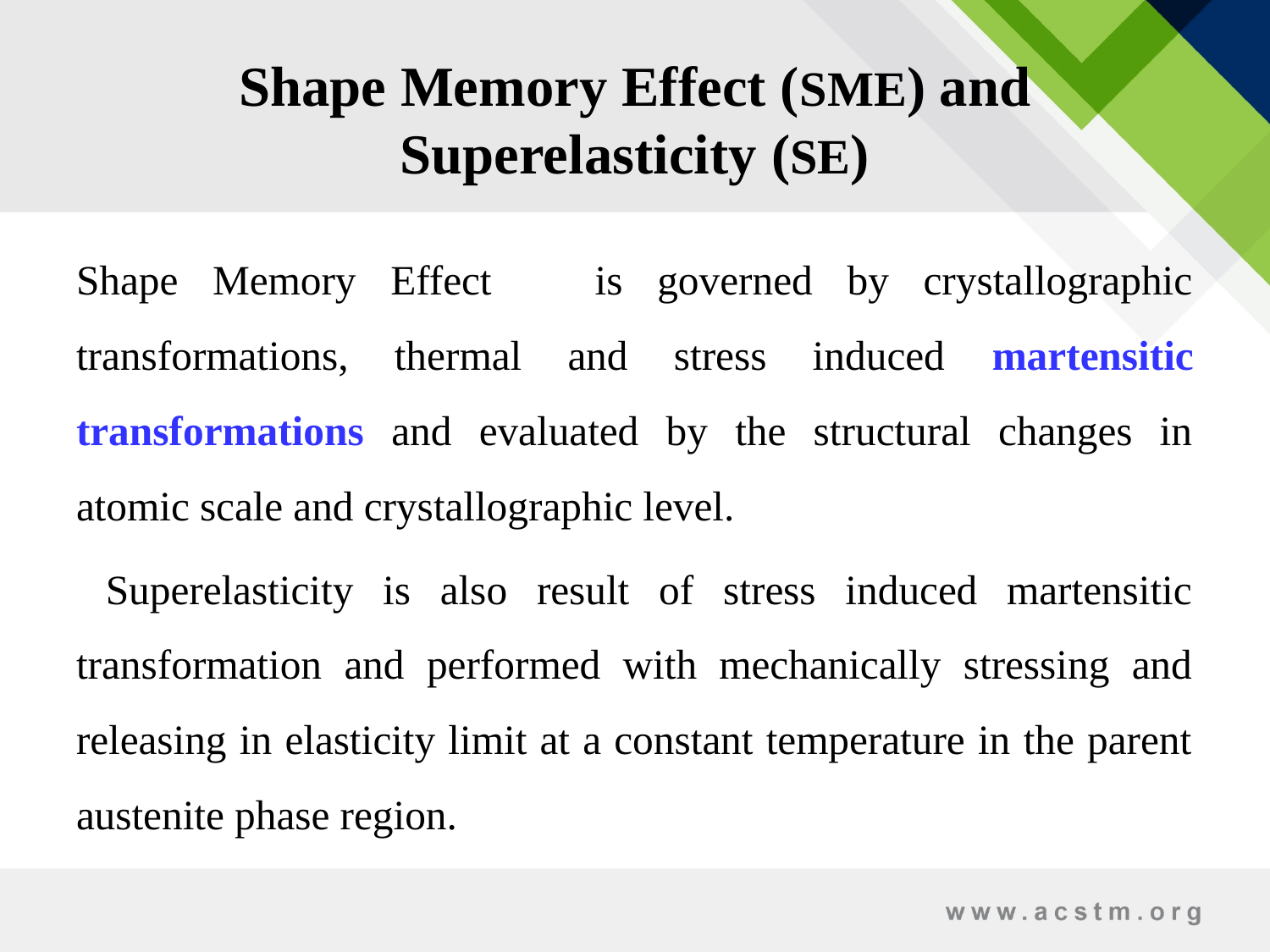

# Shape Memory Effect (SME) and Superelasticity (SE)
Shape Memory Effect   is governed by crystallographic transformations, thermal and stress induced martensitic transformations and evaluated by the structural changes in atomic scale and crystallographic level.
 Superelasticity is also result of stress induced martensitic transformation and performed with mechanically stressing and releasing in elasticity limit at a constant temperature in the parent austenite phase region.